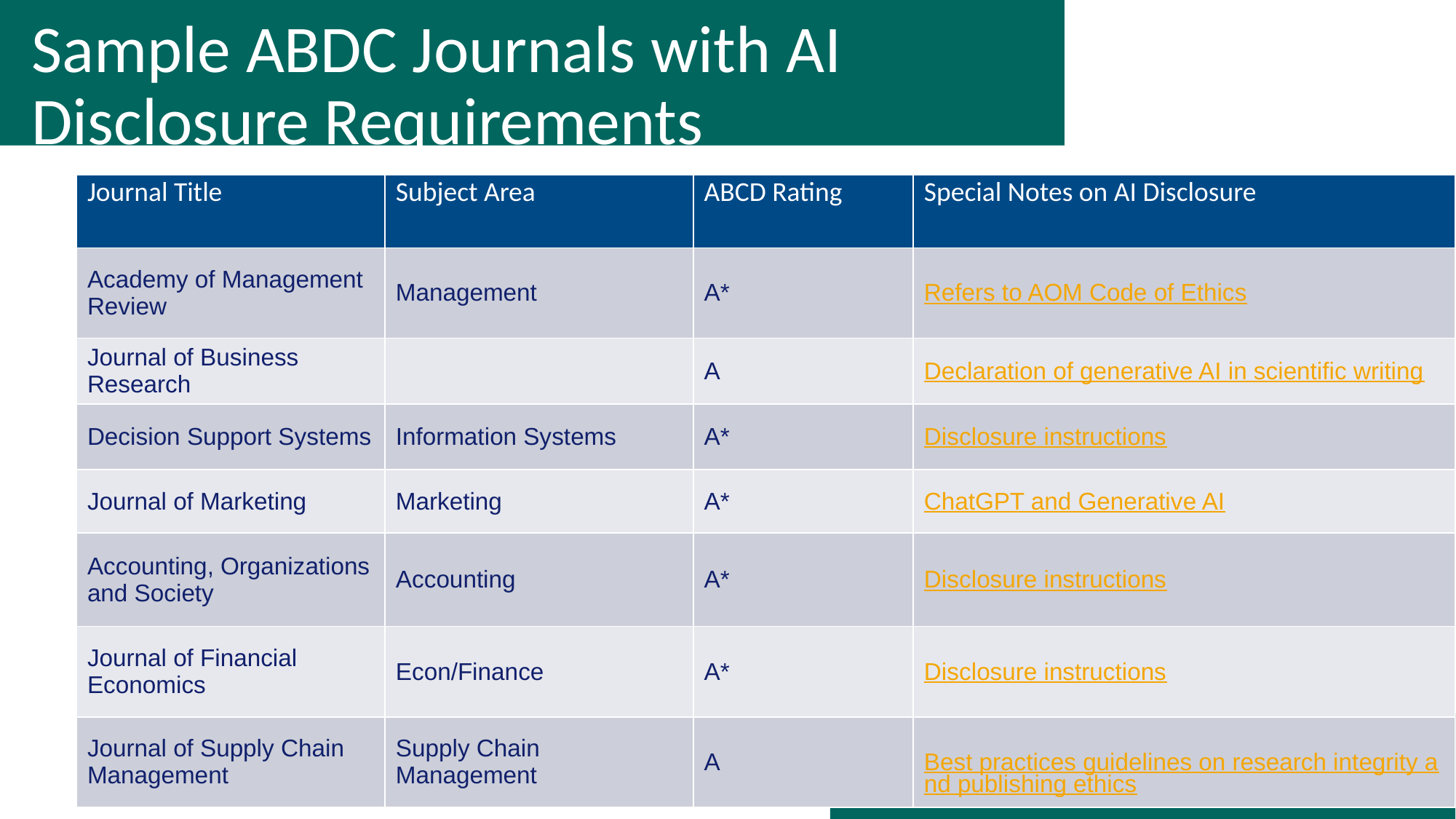

# Sample ABDC Journals with AI Disclosure Requirements
| Journal Title | Subject Area | ABCD Rating | Special Notes on AI Disclosure |
| --- | --- | --- | --- |
| Academy of Management Review | Management | A\* | Refers to AOM Code of Ethics |
| Journal of Business Research |  | A | Declaration of generative AI in scientific writing |
| Decision Support Systems | Information Systems | A\* | Disclosure instructions |
| Journal of Marketing | Marketing | A\* | ChatGPT and Generative AI |
| Accounting, Organizations and Society | Accounting | A\* | Disclosure instructions |
| Journal of Financial Economics | Econ/Finance | A\* | Disclosure instructions |
| Journal of Supply Chain Management | Supply Chain Management | A | Best practices guidelines on research integrity and publishing ethics |